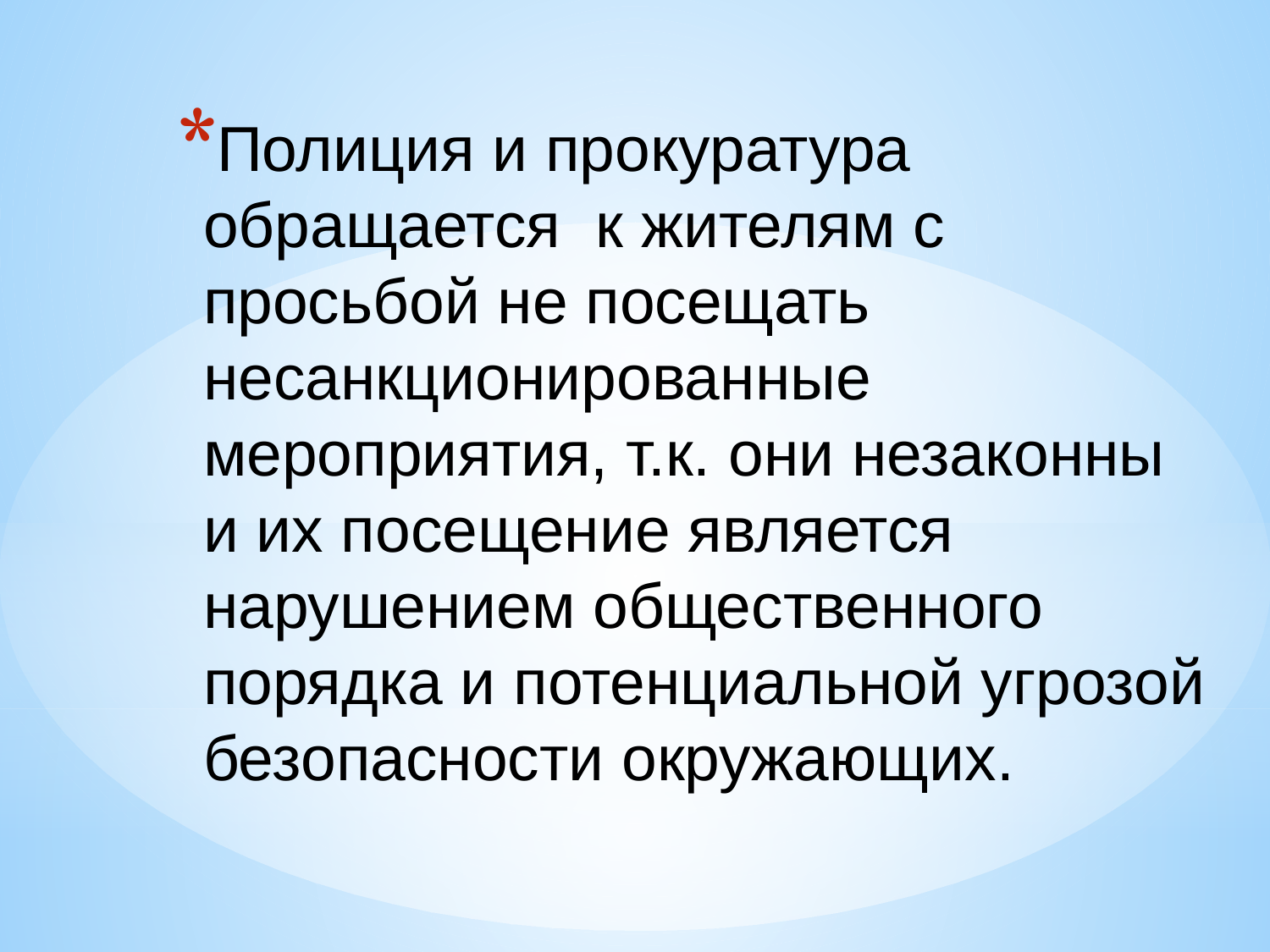

Полиция и прокуратура  обращается  к жителям с просьбой не посещать несанкционированные мероприятия, т.к. они незаконны и их посещение является нарушением общественного порядка и потенциальной угрозой безопасности окружающих.